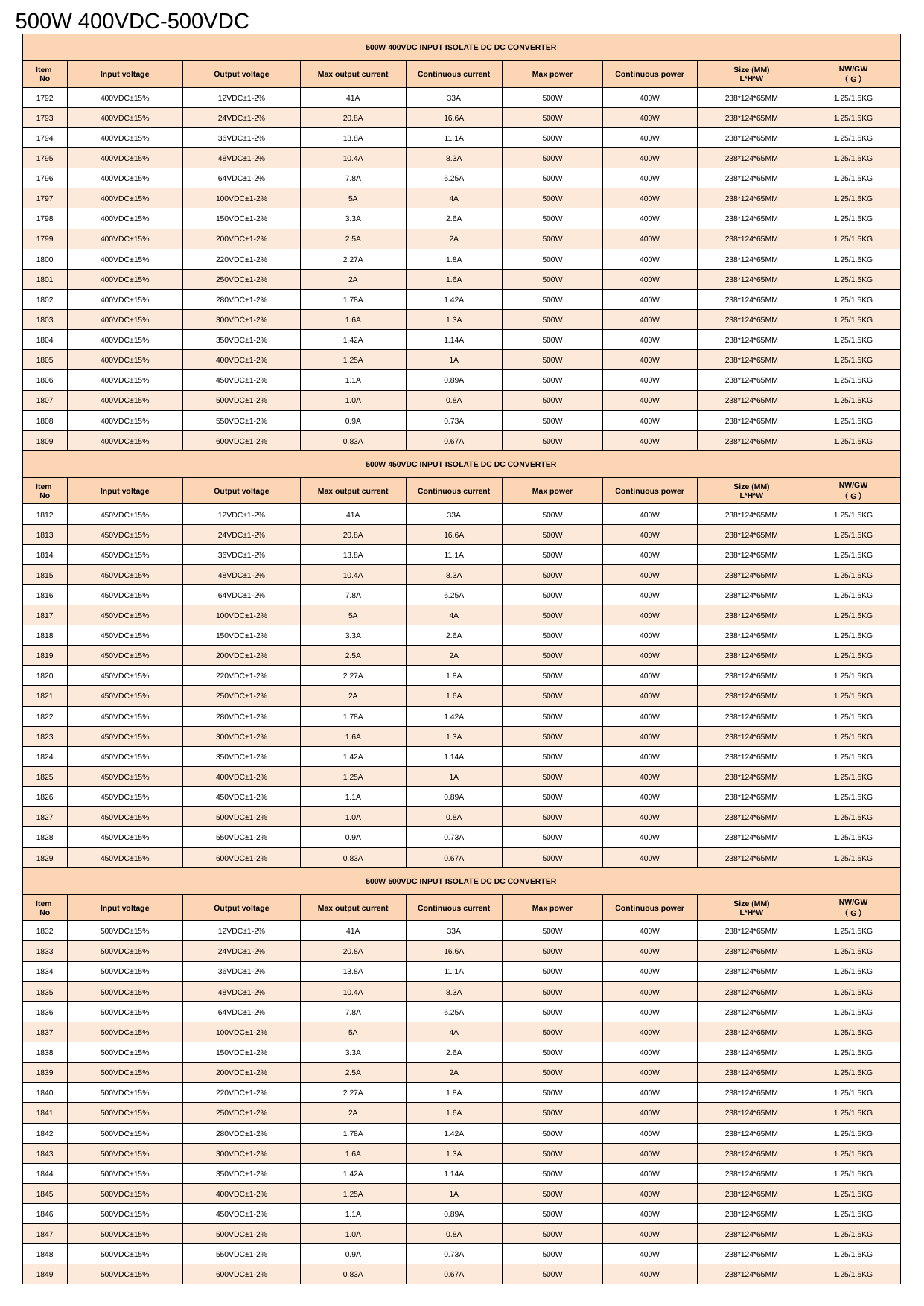

500W 400VDC-500VDC
| 500W 400VDC INPUT ISOLATE DC DC CONVERTER |  |  |  |  |  |  |  |  |
| --- | --- | --- | --- | --- | --- | --- | --- | --- |
| Item No | Input voltage | Output voltage | Max output current | Continuous current | Max power | Continuous power | Size (MM) L\*H\*W | NW/GW （G） |
| 1792 | 400VDC±15% | 12VDC±1-2% | 41A | 33A | 500W | 400W | 238\*124\*65MM | 1.25/1.5KG |
| 1793 | 400VDC±15% | 24VDC±1-2% | 20.8A | 16.6A | 500W | 400W | 238\*124\*65MM | 1.25/1.5KG |
| 1794 | 400VDC±15% | 36VDC±1-2% | 13.8A | 11.1A | 500W | 400W | 238\*124\*65MM | 1.25/1.5KG |
| 1795 | 400VDC±15% | 48VDC±1-2% | 10.4A | 8.3A | 500W | 400W | 238\*124\*65MM | 1.25/1.5KG |
| 1796 | 400VDC±15% | 64VDC±1-2% | 7.8A | 6.25A | 500W | 400W | 238\*124\*65MM | 1.25/1.5KG |
| 1797 | 400VDC±15% | 100VDC±1-2% | 5A | 4A | 500W | 400W | 238\*124\*65MM | 1.25/1.5KG |
| 1798 | 400VDC±15% | 150VDC±1-2% | 3.3A | 2.6A | 500W | 400W | 238\*124\*65MM | 1.25/1.5KG |
| 1799 | 400VDC±15% | 200VDC±1-2% | 2.5A | 2A | 500W | 400W | 238\*124\*65MM | 1.25/1.5KG |
| 1800 | 400VDC±15% | 220VDC±1-2% | 2.27A | 1.8A | 500W | 400W | 238\*124\*65MM | 1.25/1.5KG |
| 1801 | 400VDC±15% | 250VDC±1-2% | 2A | 1.6A | 500W | 400W | 238\*124\*65MM | 1.25/1.5KG |
| 1802 | 400VDC±15% | 280VDC±1-2% | 1.78A | 1.42A | 500W | 400W | 238\*124\*65MM | 1.25/1.5KG |
| 1803 | 400VDC±15% | 300VDC±1-2% | 1.6A | 1.3A | 500W | 400W | 238\*124\*65MM | 1.25/1.5KG |
| 1804 | 400VDC±15% | 350VDC±1-2% | 1.42A | 1.14A | 500W | 400W | 238\*124\*65MM | 1.25/1.5KG |
| 1805 | 400VDC±15% | 400VDC±1-2% | 1.25A | 1A | 500W | 400W | 238\*124\*65MM | 1.25/1.5KG |
| 1806 | 400VDC±15% | 450VDC±1-2% | 1.1A | 0.89A | 500W | 400W | 238\*124\*65MM | 1.25/1.5KG |
| 1807 | 400VDC±15% | 500VDC±1-2% | 1.0A | 0.8A | 500W | 400W | 238\*124\*65MM | 1.25/1.5KG |
| 1808 | 400VDC±15% | 550VDC±1-2% | 0.9A | 0.73A | 500W | 400W | 238\*124\*65MM | 1.25/1.5KG |
| 1809 | 400VDC±15% | 600VDC±1-2% | 0.83A | 0.67A | 500W | 400W | 238\*124\*65MM | 1.25/1.5KG |
| 500W 450VDC INPUT ISOLATE DC DC CONVERTER |  |  |  |  |  |  |  |  |
| Item No | Input voltage | Output voltage | Max output current | Continuous current | Max power | Continuous power | Size (MM) L\*H\*W | NW/GW （G） |
| 1812 | 450VDC±15% | 12VDC±1-2% | 41A | 33A | 500W | 400W | 238\*124\*65MM | 1.25/1.5KG |
| 1813 | 450VDC±15% | 24VDC±1-2% | 20.8A | 16.6A | 500W | 400W | 238\*124\*65MM | 1.25/1.5KG |
| 1814 | 450VDC±15% | 36VDC±1-2% | 13.8A | 11.1A | 500W | 400W | 238\*124\*65MM | 1.25/1.5KG |
| 1815 | 450VDC±15% | 48VDC±1-2% | 10.4A | 8.3A | 500W | 400W | 238\*124\*65MM | 1.25/1.5KG |
| 1816 | 450VDC±15% | 64VDC±1-2% | 7.8A | 6.25A | 500W | 400W | 238\*124\*65MM | 1.25/1.5KG |
| 1817 | 450VDC±15% | 100VDC±1-2% | 5A | 4A | 500W | 400W | 238\*124\*65MM | 1.25/1.5KG |
| 1818 | 450VDC±15% | 150VDC±1-2% | 3.3A | 2.6A | 500W | 400W | 238\*124\*65MM | 1.25/1.5KG |
| 1819 | 450VDC±15% | 200VDC±1-2% | 2.5A | 2A | 500W | 400W | 238\*124\*65MM | 1.25/1.5KG |
| 1820 | 450VDC±15% | 220VDC±1-2% | 2.27A | 1.8A | 500W | 400W | 238\*124\*65MM | 1.25/1.5KG |
| 1821 | 450VDC±15% | 250VDC±1-2% | 2A | 1.6A | 500W | 400W | 238\*124\*65MM | 1.25/1.5KG |
| 1822 | 450VDC±15% | 280VDC±1-2% | 1.78A | 1.42A | 500W | 400W | 238\*124\*65MM | 1.25/1.5KG |
| 1823 | 450VDC±15% | 300VDC±1-2% | 1.6A | 1.3A | 500W | 400W | 238\*124\*65MM | 1.25/1.5KG |
| 1824 | 450VDC±15% | 350VDC±1-2% | 1.42A | 1.14A | 500W | 400W | 238\*124\*65MM | 1.25/1.5KG |
| 1825 | 450VDC±15% | 400VDC±1-2% | 1.25A | 1A | 500W | 400W | 238\*124\*65MM | 1.25/1.5KG |
| 1826 | 450VDC±15% | 450VDC±1-2% | 1.1A | 0.89A | 500W | 400W | 238\*124\*65MM | 1.25/1.5KG |
| 1827 | 450VDC±15% | 500VDC±1-2% | 1.0A | 0.8A | 500W | 400W | 238\*124\*65MM | 1.25/1.5KG |
| 1828 | 450VDC±15% | 550VDC±1-2% | 0.9A | 0.73A | 500W | 400W | 238\*124\*65MM | 1.25/1.5KG |
| 1829 | 450VDC±15% | 600VDC±1-2% | 0.83A | 0.67A | 500W | 400W | 238\*124\*65MM | 1.25/1.5KG |
| 500W 500VDC INPUT ISOLATE DC DC CONVERTER |  |  |  |  |  |  |  |  |
| Item No | Input voltage | Output voltage | Max output current | Continuous current | Max power | Continuous power | Size (MM) L\*H\*W | NW/GW （G） |
| 1832 | 500VDC±15% | 12VDC±1-2% | 41A | 33A | 500W | 400W | 238\*124\*65MM | 1.25/1.5KG |
| 1833 | 500VDC±15% | 24VDC±1-2% | 20.8A | 16.6A | 500W | 400W | 238\*124\*65MM | 1.25/1.5KG |
| 1834 | 500VDC±15% | 36VDC±1-2% | 13.8A | 11.1A | 500W | 400W | 238\*124\*65MM | 1.25/1.5KG |
| 1835 | 500VDC±15% | 48VDC±1-2% | 10.4A | 8.3A | 500W | 400W | 238\*124\*65MM | 1.25/1.5KG |
| 1836 | 500VDC±15% | 64VDC±1-2% | 7.8A | 6.25A | 500W | 400W | 238\*124\*65MM | 1.25/1.5KG |
| 1837 | 500VDC±15% | 100VDC±1-2% | 5A | 4A | 500W | 400W | 238\*124\*65MM | 1.25/1.5KG |
| 1838 | 500VDC±15% | 150VDC±1-2% | 3.3A | 2.6A | 500W | 400W | 238\*124\*65MM | 1.25/1.5KG |
| 1839 | 500VDC±15% | 200VDC±1-2% | 2.5A | 2A | 500W | 400W | 238\*124\*65MM | 1.25/1.5KG |
| 1840 | 500VDC±15% | 220VDC±1-2% | 2.27A | 1.8A | 500W | 400W | 238\*124\*65MM | 1.25/1.5KG |
| 1841 | 500VDC±15% | 250VDC±1-2% | 2A | 1.6A | 500W | 400W | 238\*124\*65MM | 1.25/1.5KG |
| 1842 | 500VDC±15% | 280VDC±1-2% | 1.78A | 1.42A | 500W | 400W | 238\*124\*65MM | 1.25/1.5KG |
| 1843 | 500VDC±15% | 300VDC±1-2% | 1.6A | 1.3A | 500W | 400W | 238\*124\*65MM | 1.25/1.5KG |
| 1844 | 500VDC±15% | 350VDC±1-2% | 1.42A | 1.14A | 500W | 400W | 238\*124\*65MM | 1.25/1.5KG |
| 1845 | 500VDC±15% | 400VDC±1-2% | 1.25A | 1A | 500W | 400W | 238\*124\*65MM | 1.25/1.5KG |
| 1846 | 500VDC±15% | 450VDC±1-2% | 1.1A | 0.89A | 500W | 400W | 238\*124\*65MM | 1.25/1.5KG |
| 1847 | 500VDC±15% | 500VDC±1-2% | 1.0A | 0.8A | 500W | 400W | 238\*124\*65MM | 1.25/1.5KG |
| 1848 | 500VDC±15% | 550VDC±1-2% | 0.9A | 0.73A | 500W | 400W | 238\*124\*65MM | 1.25/1.5KG |
| 1849 | 500VDC±15% | 600VDC±1-2% | 0.83A | 0.67A | 500W | 400W | 238\*124\*65MM | 1.25/1.5KG |
48